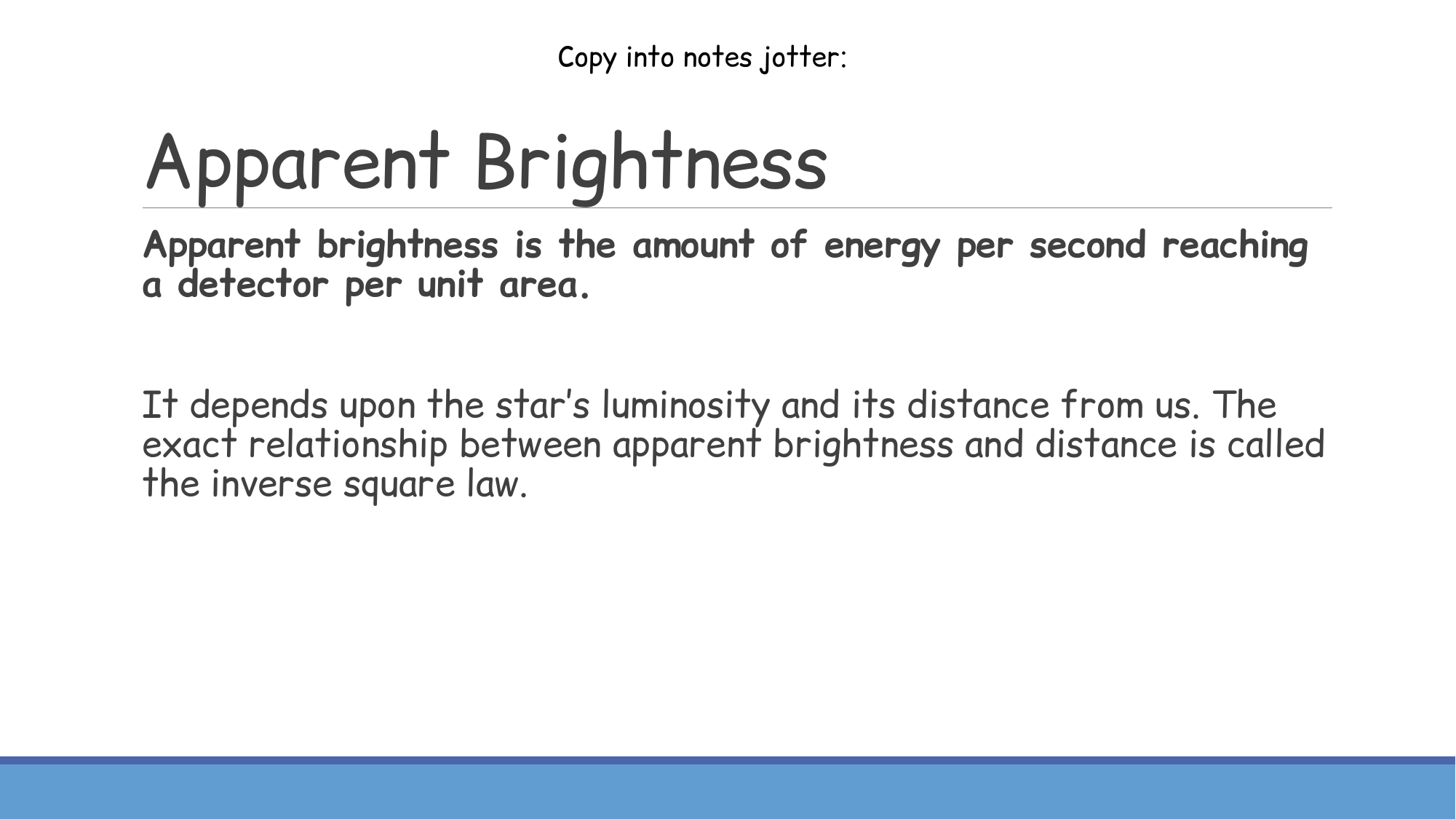

# Apparent Brightness
Copy into notes jotter:
Apparent brightness is the amount of energy per second reaching a detector per unit area.

It depends upon the star’s luminosity and its distance from us. The exact relationship between apparent brightness and distance is called the inverse square law.